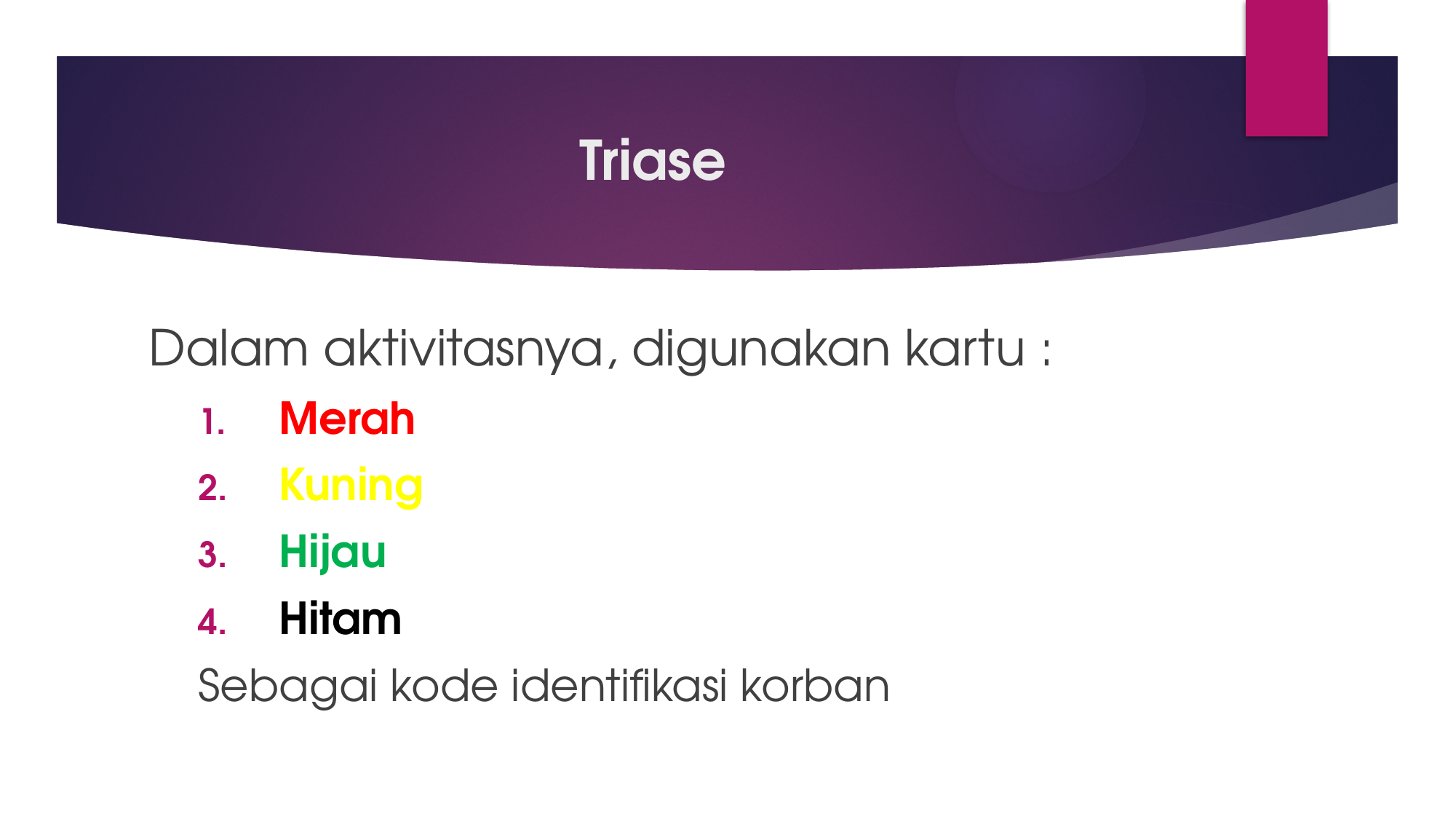

# Triase
Dalam aktivitasnya, digunakan kartu :
Merah
Kuning
Hijau
Hitam
Sebagai kode identifikasi korban